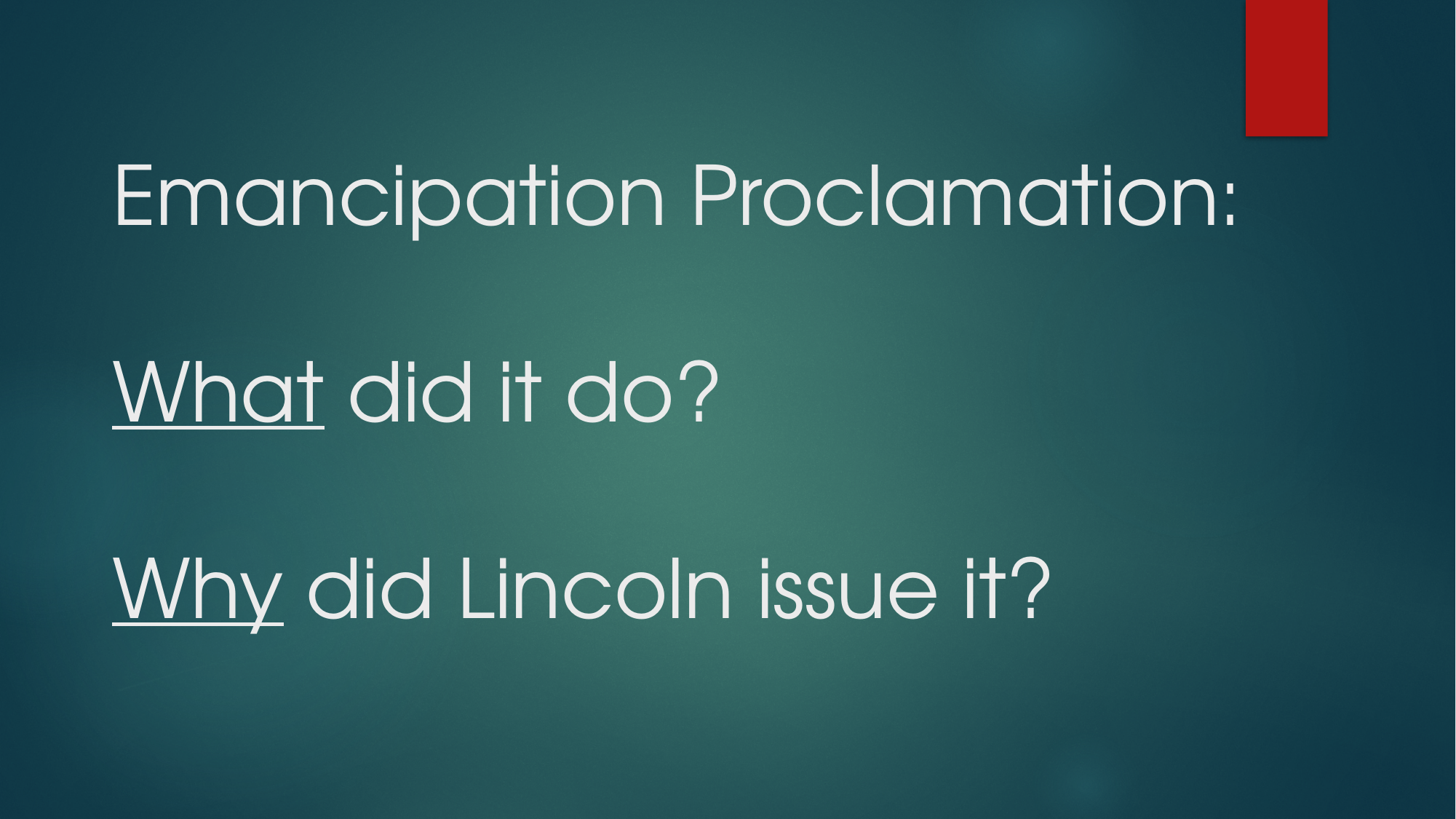

# Emancipation Proclamation: What did it do? Why did Lincoln issue it?